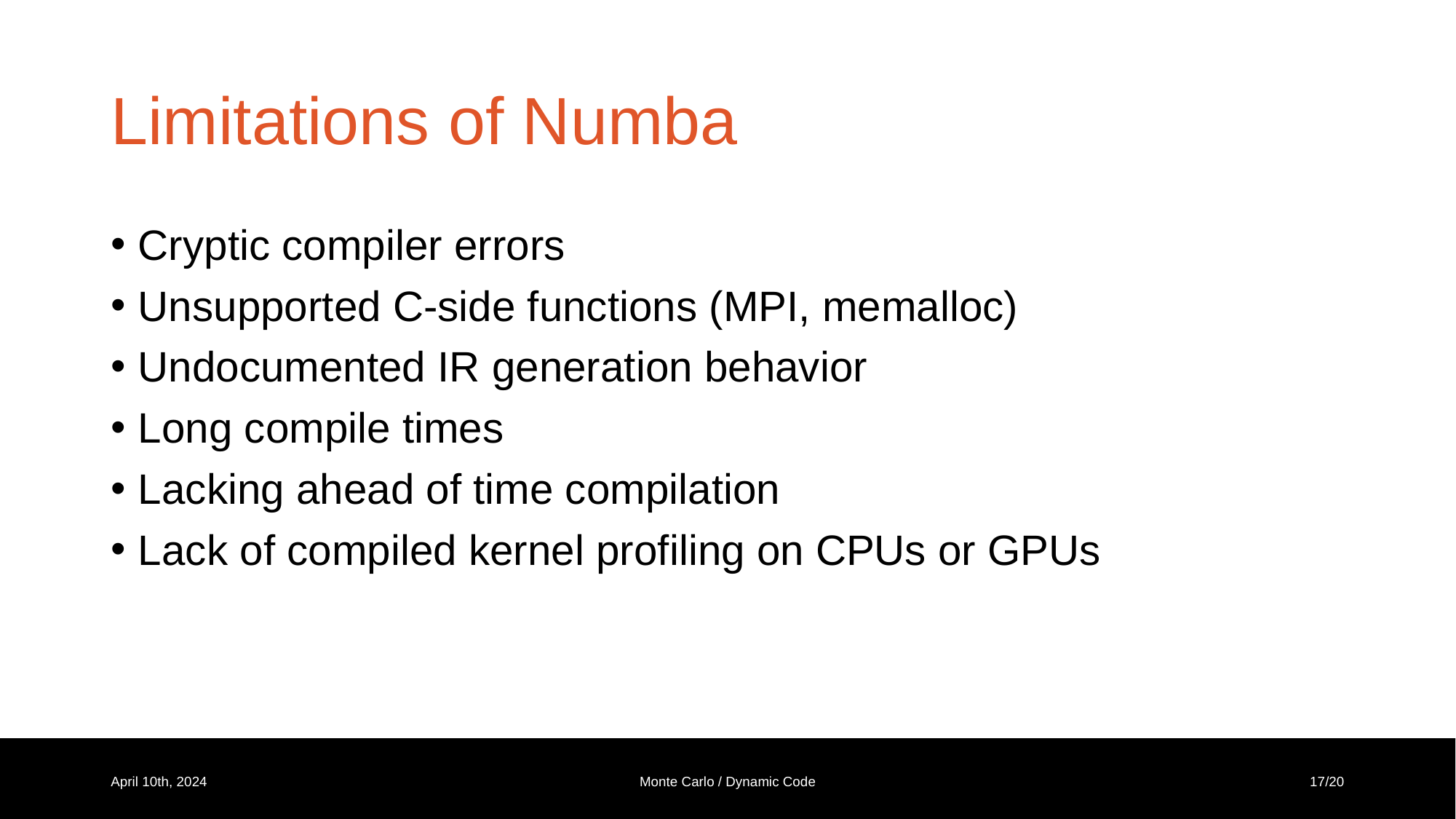

# Limitations of Numba
Cryptic compiler errors
Unsupported C-side functions (MPI, memalloc)
Undocumented IR generation behavior
Long compile times
Lacking ahead of time compilation
Lack of compiled kernel profiling on CPUs or GPUs
April 10th, 2024
Monte Carlo / Dynamic Code
17/20